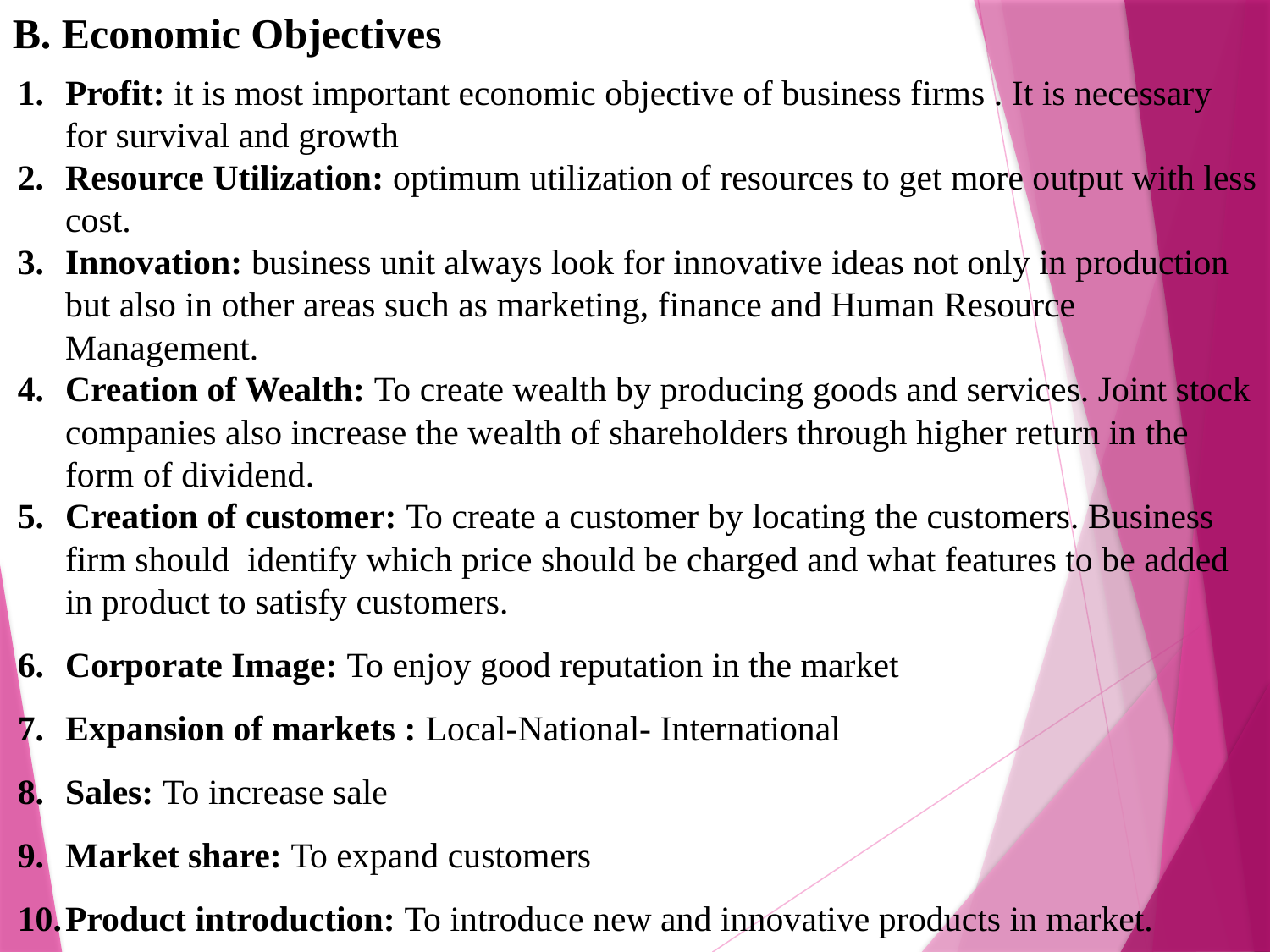

B. Economic Objectives
Profit: it is most important economic objective of business firms . It is necessary for survival and growth
Resource Utilization: optimum utilization of resources to get more output with less cost.
Innovation: business unit always look for innovative ideas not only in production but also in other areas such as marketing, finance and Human Resource Management.
Creation of Wealth: To create wealth by producing goods and services. Joint stock companies also increase the wealth of shareholders through higher return in the form of dividend.
Creation of customer: To create a customer by locating the customers. Business firm should  identify which price should be charged and what features to be added in product to satisfy customers.
Corporate Image: To enjoy good reputation in the market
Expansion of markets : Local-National- International
Sales: To increase sale
Market share: To expand customers
Product introduction: To introduce new and innovative products in market.